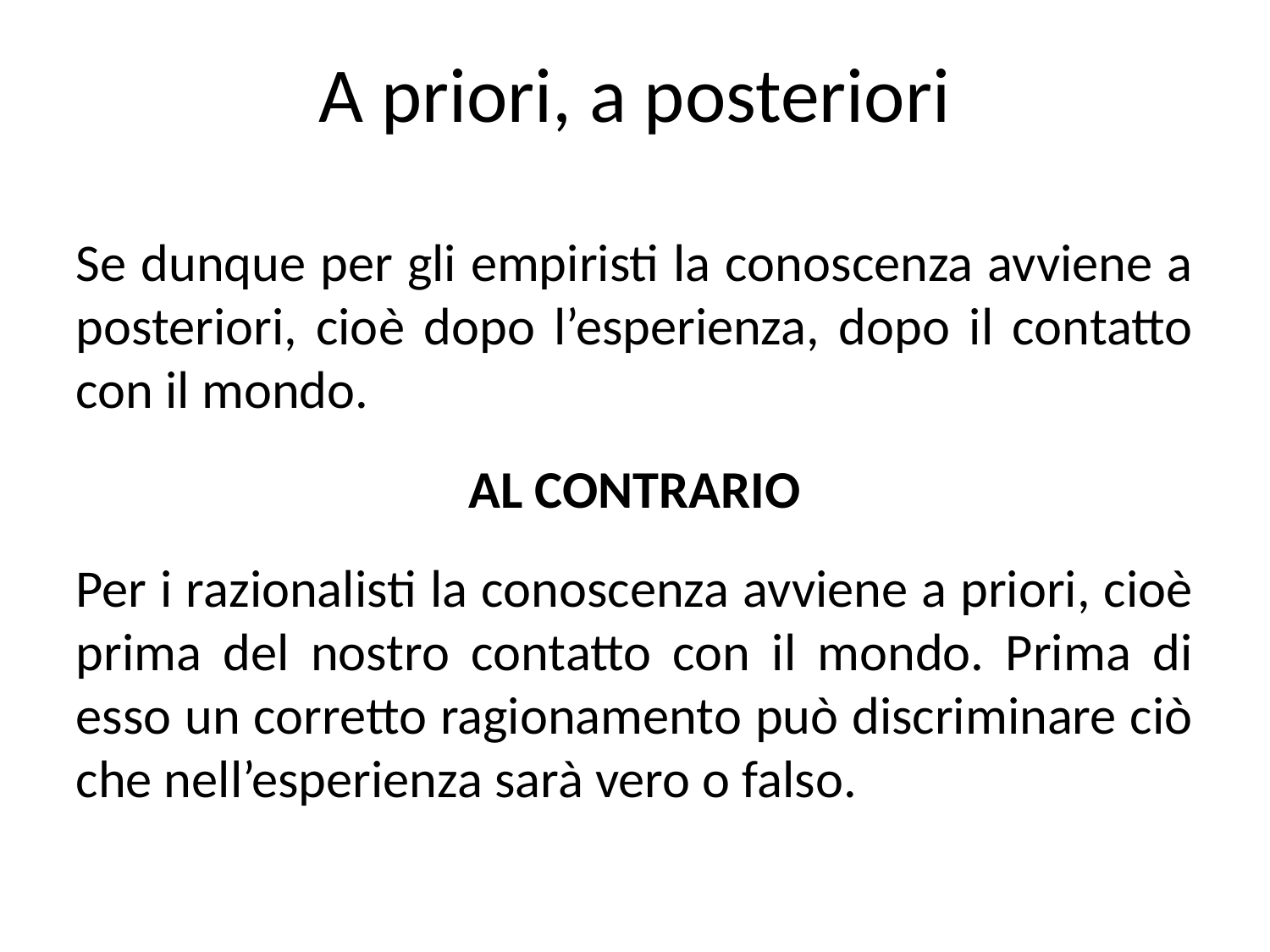

A priori, a posteriori
Se dunque per gli empiristi la conoscenza avviene a posteriori, cioè dopo l’esperienza, dopo il contatto con il mondo.
AL CONTRARIO
Per i razionalisti la conoscenza avviene a priori, cioè prima del nostro contatto con il mondo. Prima di esso un corretto ragionamento può discriminare ciò che nell’esperienza sarà vero o falso.